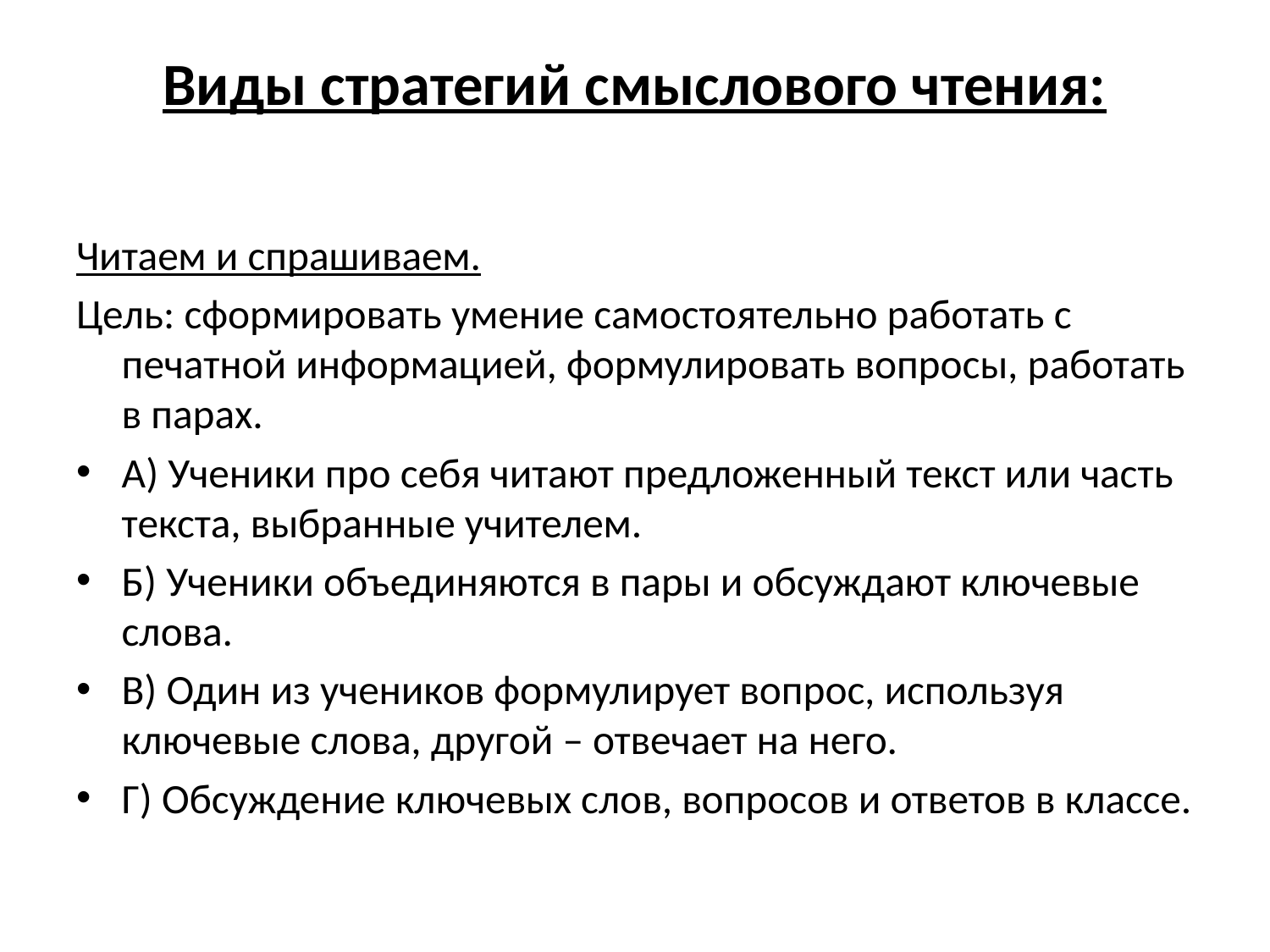

# Виды стратегий смыслового чтения:
Читаем и спрашиваем.
Цель: сформировать умение самостоятельно работать с печатной информацией, формулировать вопросы, работать в парах.
А) Ученики про себя читают предложенный текст или часть текста, выбранные учителем.
Б) Ученики объединяются в пары и обсуждают ключевые слова.
В) Один из учеников формулирует вопрос, используя ключевые слова, другой – отвечает на него.
Г) Обсуждение ключевых слов, вопросов и ответов в классе.